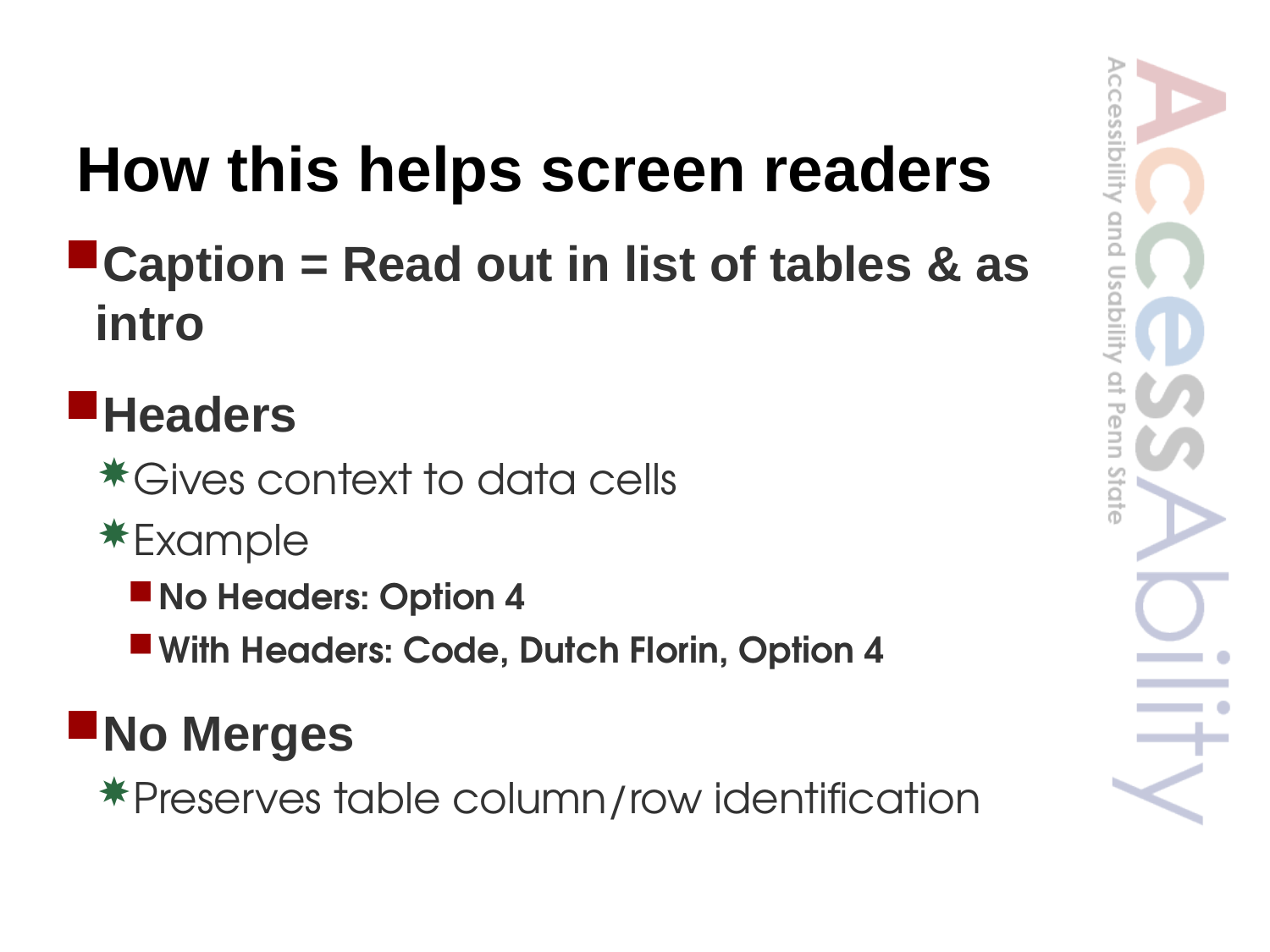

# How this helps screen readers
Caption = Read out in list of tables & as intro
Headers
Gives context to data cells
Example
No Headers: Option 4
With Headers: Code, Dutch Florin, Option 4
No Merges
Preserves table column/row identification